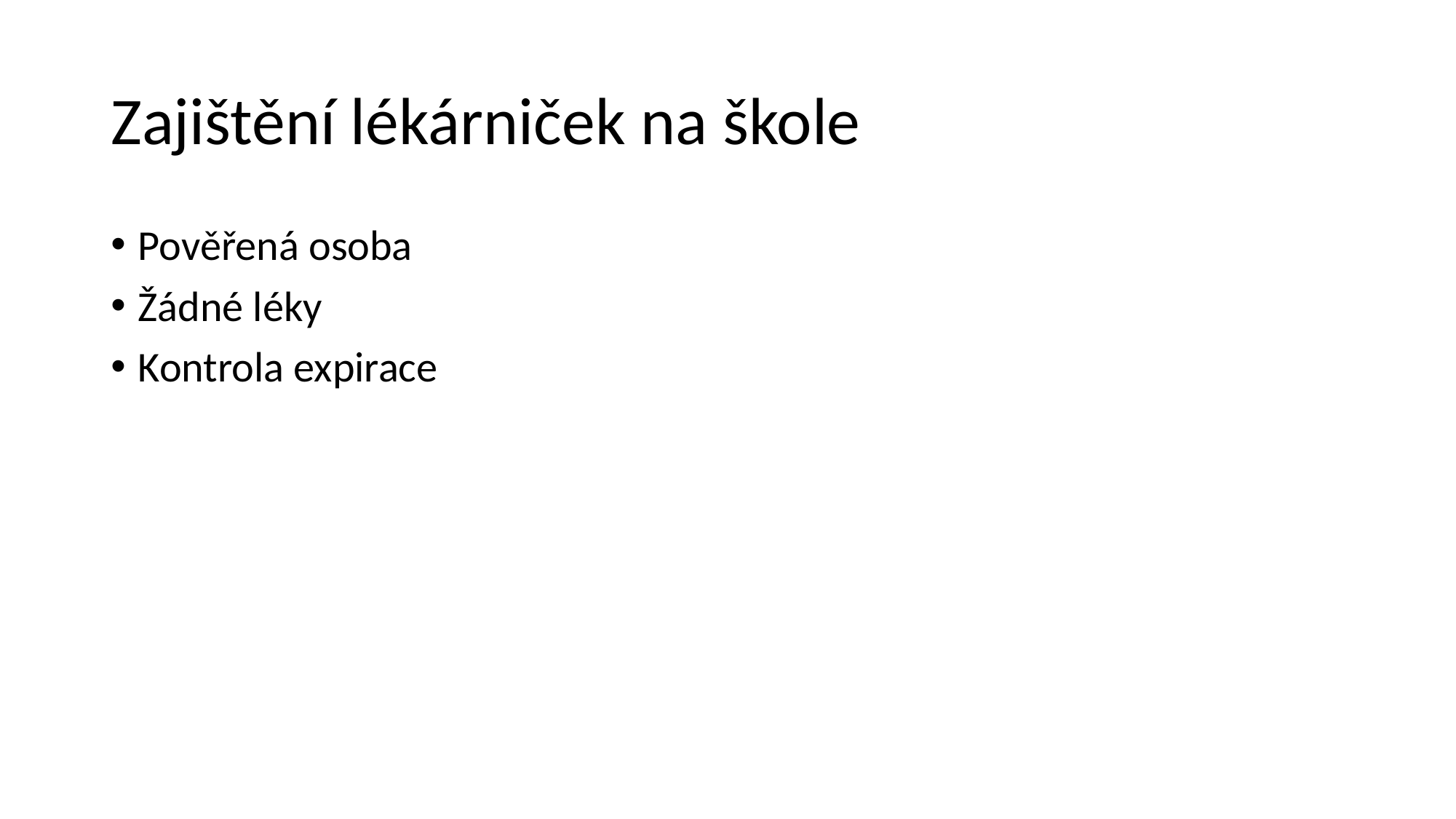

# Zajištění lékárniček na škole
Pověřená osoba
Žádné léky
Kontrola expirace